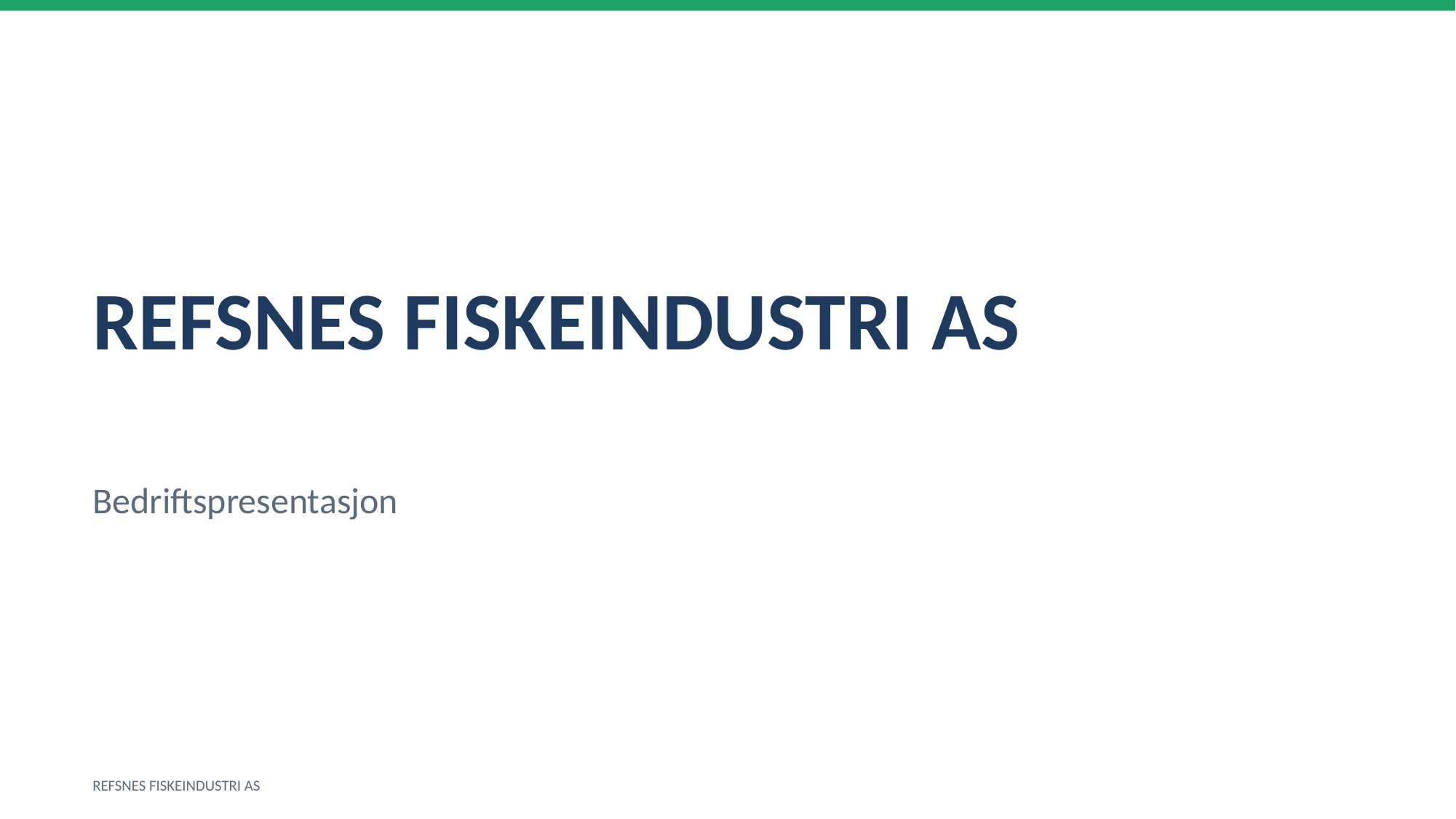

REFSNES FISKEINDUSTRI AS
Bedriftspresentasjon
REFSNES FISKEINDUSTRI AS